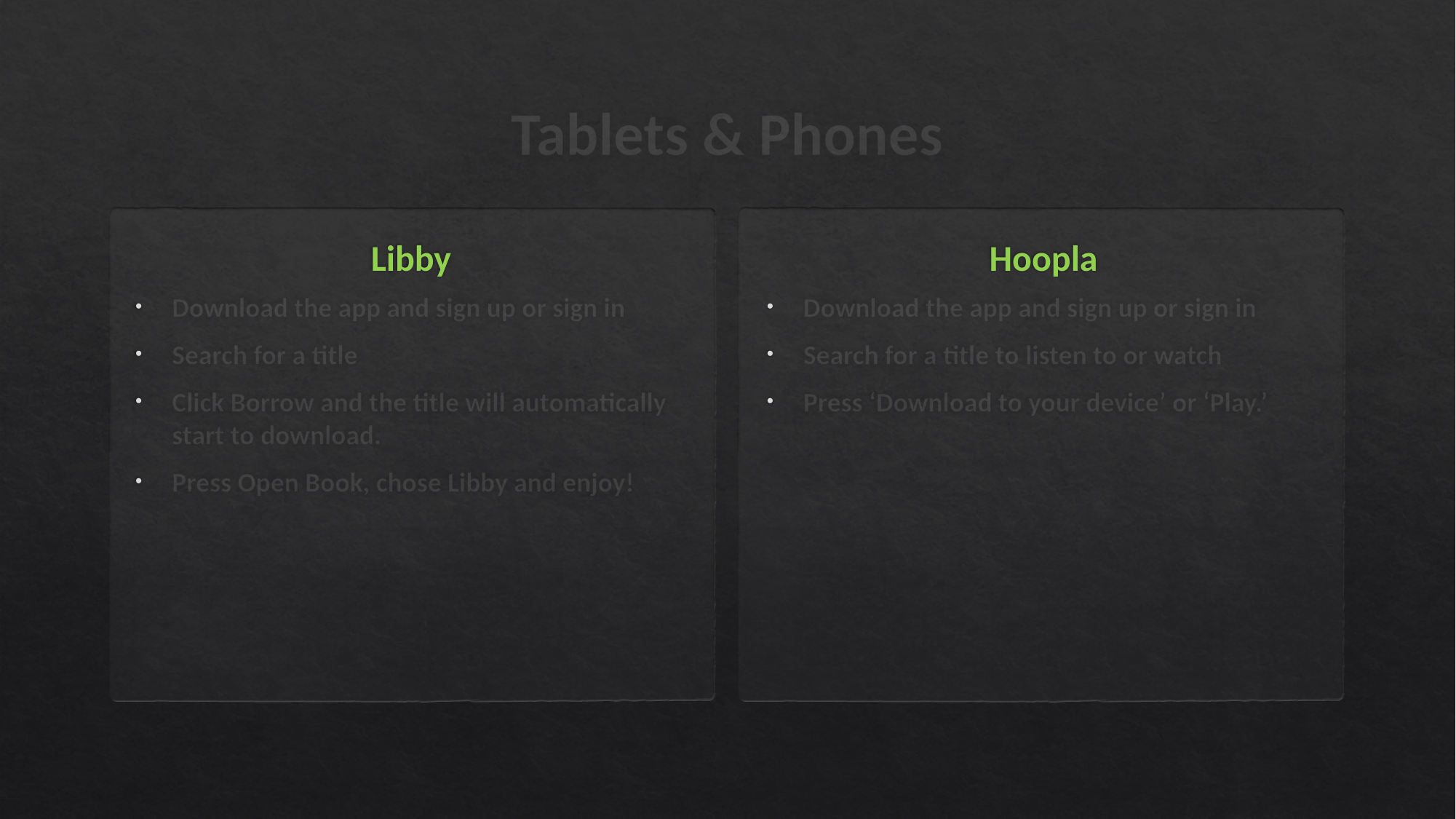

# Tablets & Phones
Libby
Hoopla
Download the app and sign up or sign in
Search for a title
Click Borrow and the title will automatically start to download.
Press Open Book, chose Libby and enjoy!
Download the app and sign up or sign in
Search for a title to listen to or watch
Press ‘Download to your device’ or ‘Play.’